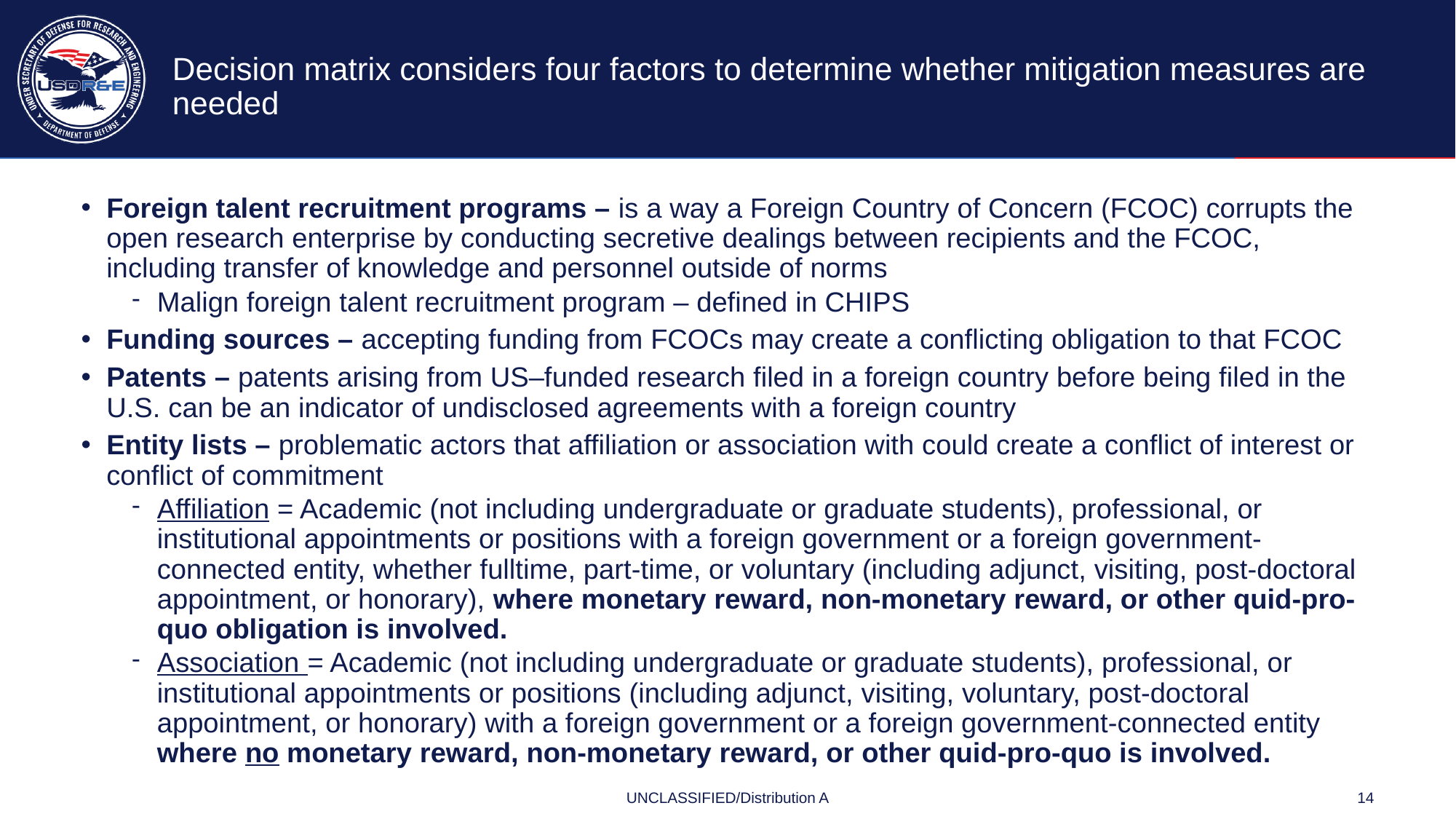

# Decision matrix considers four factors to determine whether mitigation measures are needed
Foreign talent recruitment programs – is a way a Foreign Country of Concern (FCOC) corrupts the open research enterprise by conducting secretive dealings between recipients and the FCOC, including transfer of knowledge and personnel outside of norms
Malign foreign talent recruitment program – defined in CHIPS
Funding sources – accepting funding from FCOCs may create a conflicting obligation to that FCOC
Patents – patents arising from US–funded research filed in a foreign country before being filed in the U.S. can be an indicator of undisclosed agreements with a foreign country
Entity lists – problematic actors that affiliation or association with could create a conflict of interest or conflict of commitment
Affiliation = Academic (not including undergraduate or graduate students), professional, or institutional appointments or positions with a foreign government or a foreign government-connected entity, whether fulltime, part-time, or voluntary (including adjunct, visiting, post-doctoral appointment, or honorary), where monetary reward, non-monetary reward, or other quid-pro-quo obligation is involved.
Association = Academic (not including undergraduate or graduate students), professional, or institutional appointments or positions (including adjunct, visiting, voluntary, post-doctoral appointment, or honorary) with a foreign government or a foreign government-connected entity where no monetary reward, non-monetary reward, or other quid-pro-quo is involved.

UNCLASSIFIED/Distribution A
14